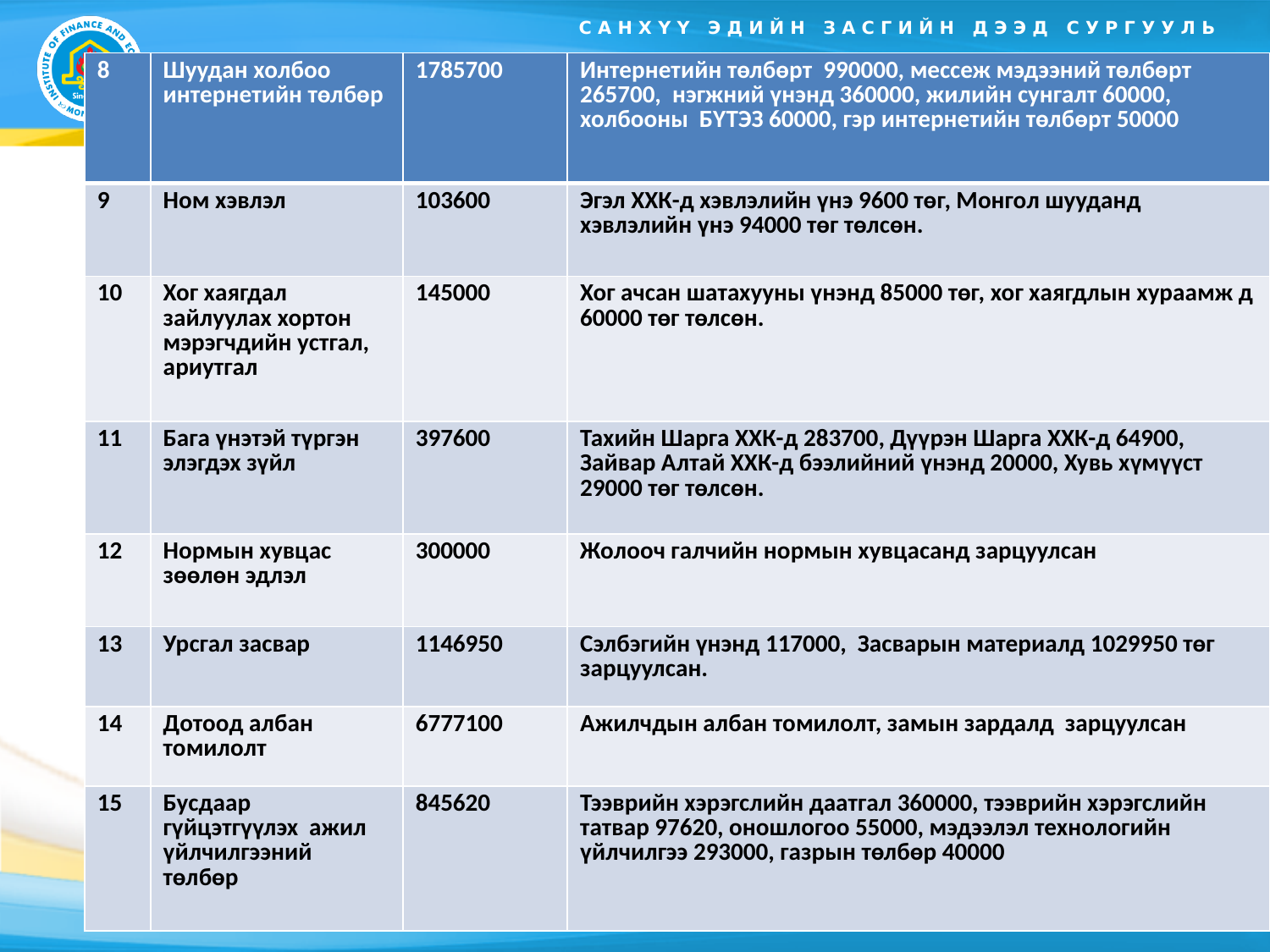

| 8 | Шуудан холбоо интернетийн төлбөр | 1785700 | Интернетийн төлбөрт 990000, мессеж мэдээний төлбөрт 265700, нэгжний үнэнд 360000, жилийн сунгалт 60000, холбооны БҮТЭЗ 60000, гэр интернетийн төлбөрт 50000 |
| --- | --- | --- | --- |
| 9 | Ном хэвлэл | 103600 | Эгэл ХХК-д хэвлэлийн үнэ 9600 төг, Монгол шууданд хэвлэлийн үнэ 94000 төг төлсөн. |
| 10 | Хог хаягдал зайлуулах хортон мэрэгчдийн устгал, ариутгал | 145000 | Хог ачсан шатахууны үнэнд 85000 төг, хог хаягдлын хураамж д 60000 төг төлсөн. |
| 11 | Бага үнэтэй түргэн элэгдэх зүйл | 397600 | Тахийн Шарга ХХК-д 283700, Дүүрэн Шарга ХХК-д 64900, Зайвар Алтай ХХК-д бээлийний үнэнд 20000, Хувь хүмүүст 29000 төг төлсөн. |
| 12 | Нормын хувцас зөөлөн эдлэл | 300000 | Жолооч галчийн нормын хувцасанд зарцуулсан |
| 13 | Урсгал засвар | 1146950 | Сэлбэгийн үнэнд 117000, Засварын материалд 1029950 төг зарцуулсан. |
| 14 | Дотоод албан томилолт | 6777100 | Ажилчдын албан томилолт, замын зардалд зарцуулсан |
| 15 | Бусдаар гүйцэтгүүлэх ажил үйлчилгээний төлбөр | 845620 | Тээврийн хэрэгслийн даатгал 360000, тээврийн хэрэгслийн татвар 97620, оношлогоо 55000, мэдээлэл технологийн үйлчилгээ 293000, газрын төлбөр 40000 |